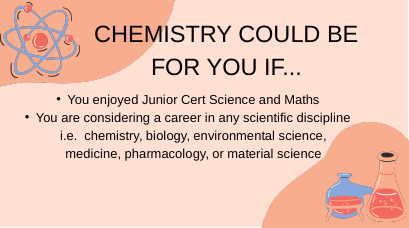

CHEMISTRY COULD BE FOR YOU IF...
You enjoyed Junior Cert Science and Maths
You are considering a career in any scientific discipline i.e.  chemistry, biology, environmental science, medicine, pharmacology, or material science